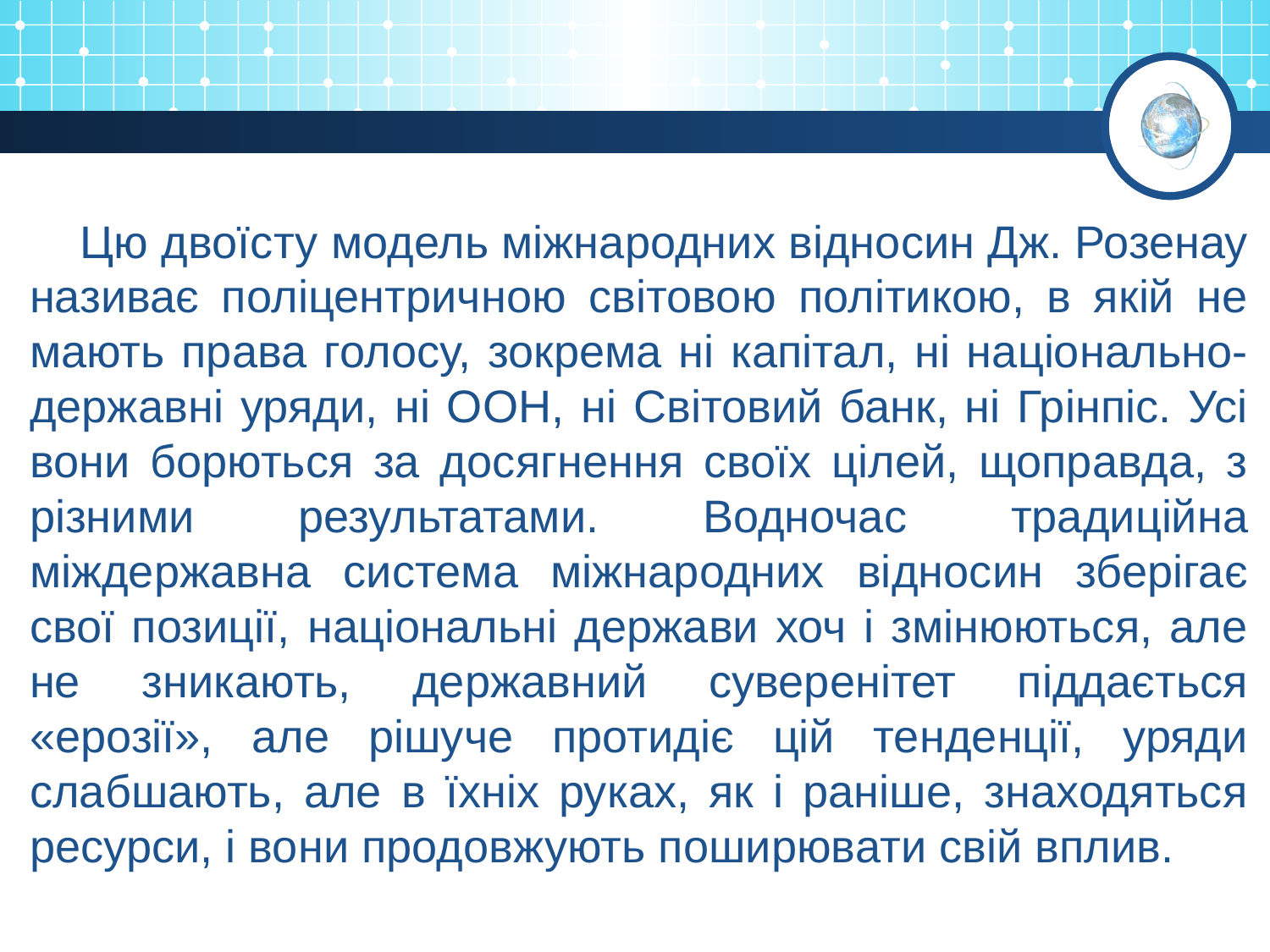

Цю двоїсту модель міжнародних відносин Дж. Розенау називає поліцентричною світовою політикою, в якій не мають права голосу, зокрема ні капітал, ні національно-державні уряди, ні ООН, ні Світовий банк, ні Грінпіс. Усі вони борються за досягнення своїх цілей, щоправда, з різними результатами. Водночас традиційна міждержавна система міжнародних відносин зберігає свої позиції, національні держави хоч і змінюються, але не зникають, державний суверенітет піддається «ерозії», але рішуче протидіє цій тенденції, уряди слабшають, але в їхніх руках, як і раніше, знаходяться ресурси, і вони продовжують поширювати свій вплив.